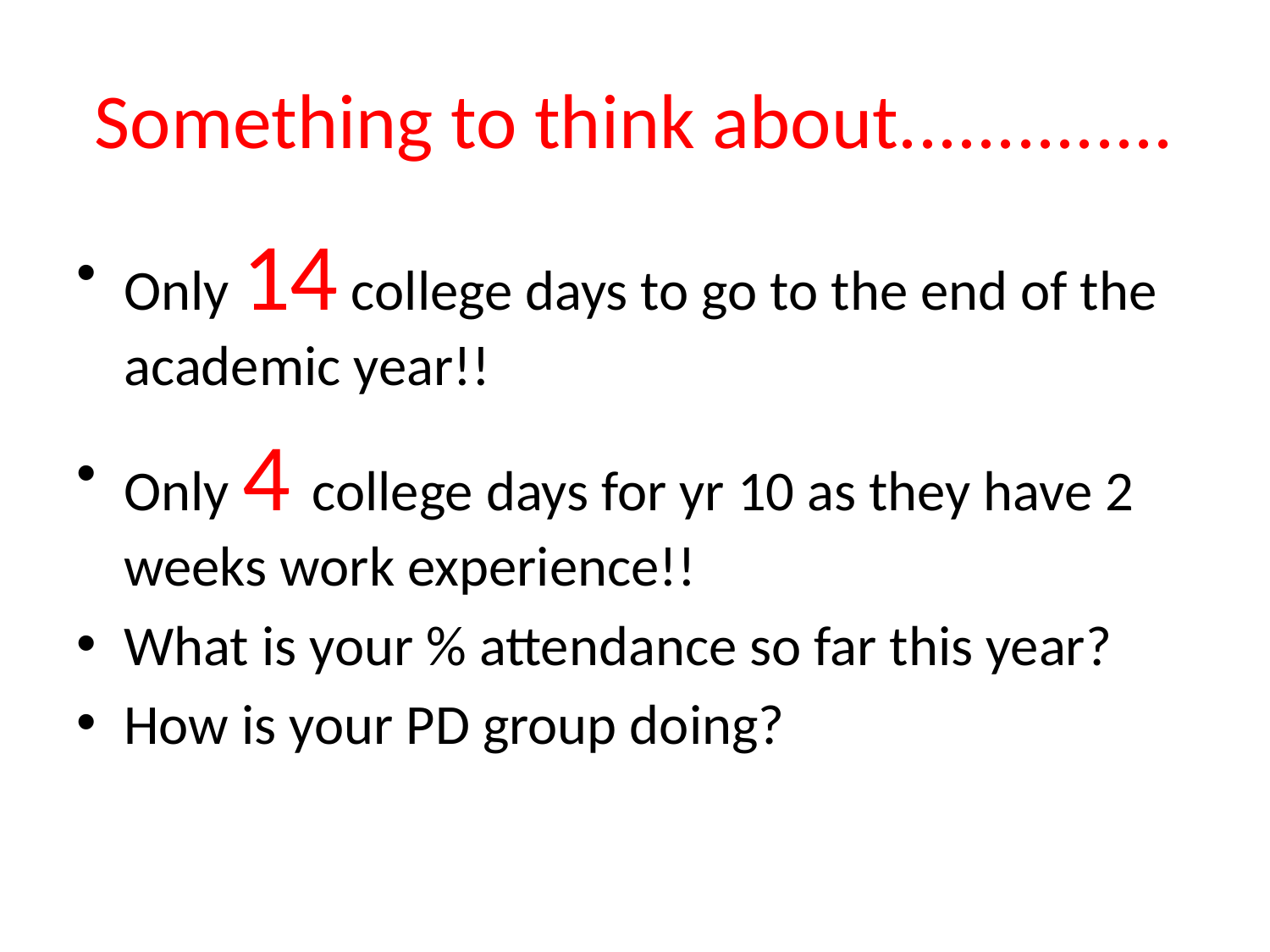

# Something to think about..............
Only 14 college days to go to the end of the academic year!!
Only 4 college days for yr 10 as they have 2 weeks work experience!!
What is your % attendance so far this year?
How is your PD group doing?